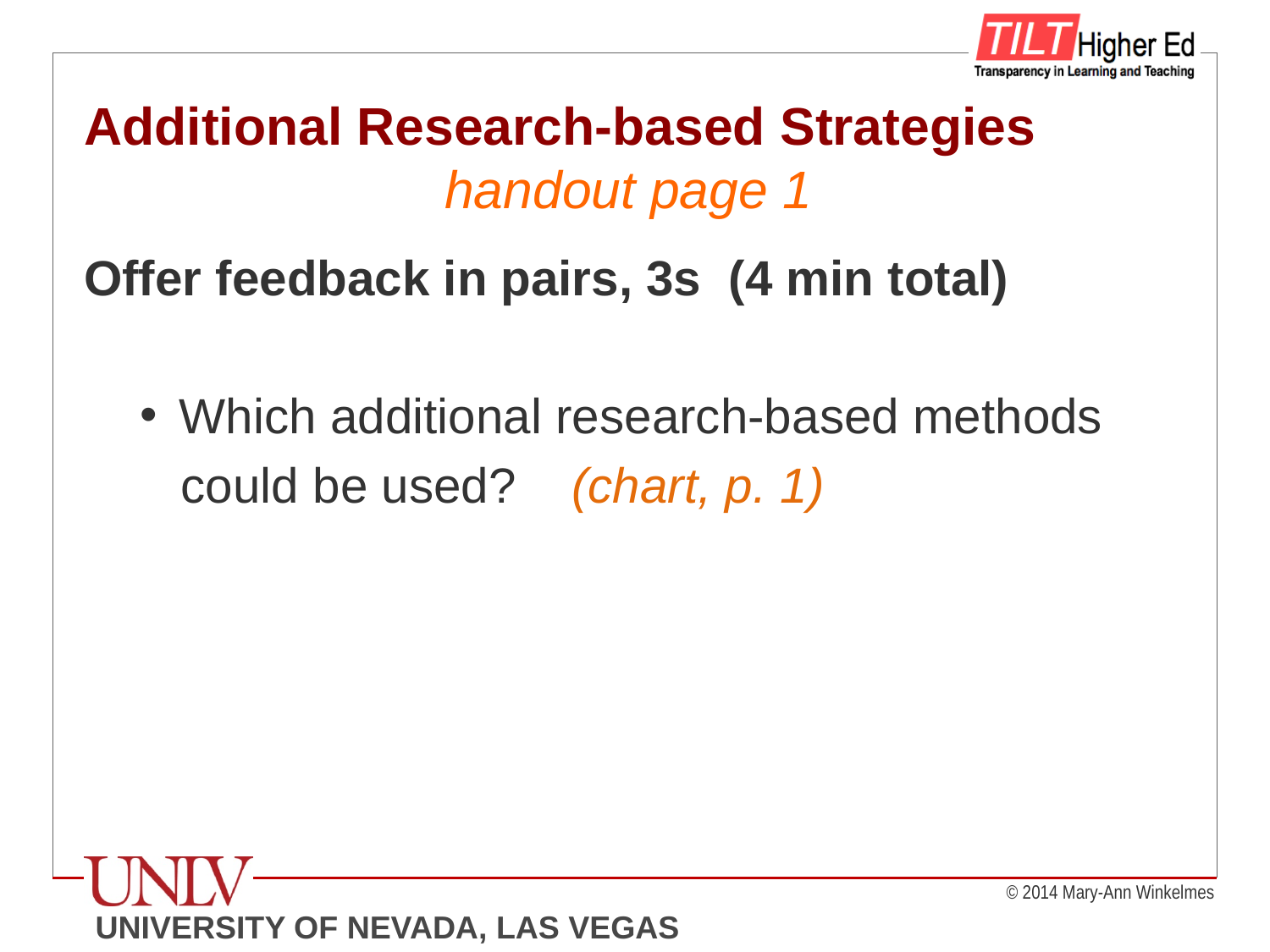

# Additional Research-based Strategies handout page 1

Offer feedback in pairs, 3s  (4 min total)

Which additional research-based methods
   could be used?    (chart, p. 1)